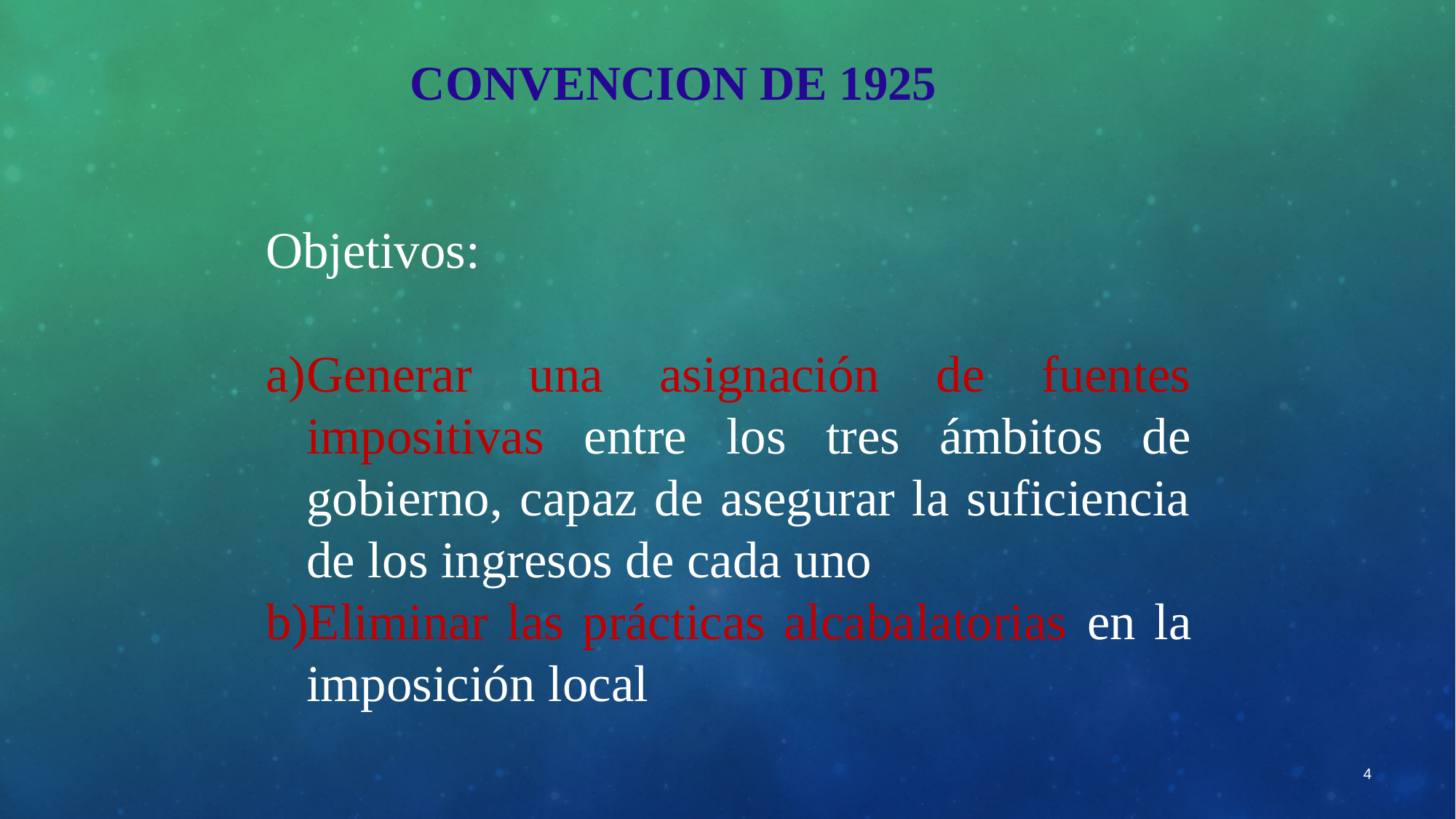

CONVENCION DE 1925
Objetivos:

Generar una asignación de fuentes impositivas entre los tres ámbitos de gobierno, capaz de asegurar la suficiencia de los ingresos de cada uno
Eliminar las prácticas alcabalatorias en la imposición local
4